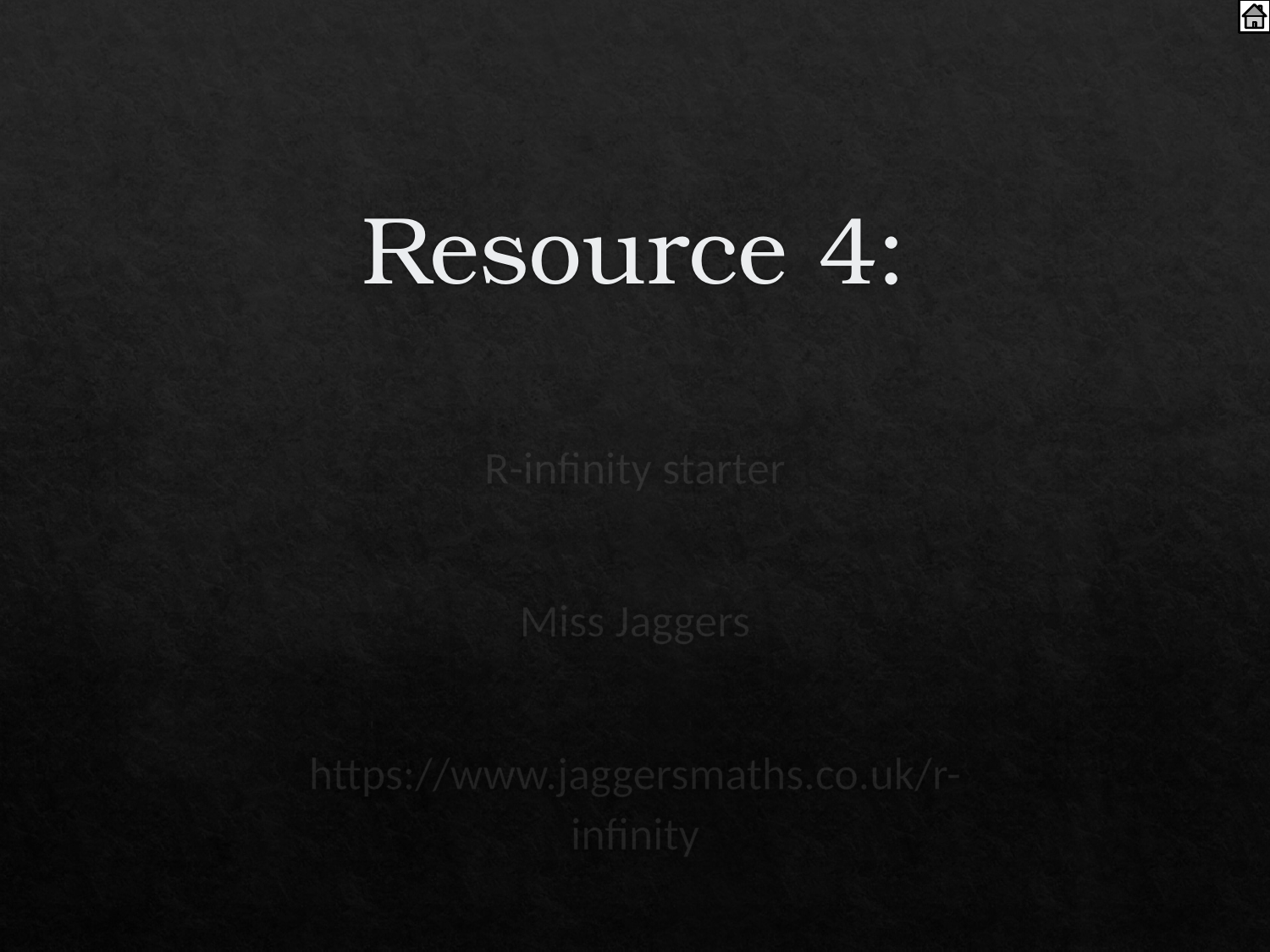

# Resource 4:
R-infinity starter

Miss Jaggers

https://www.jaggersmaths.co.uk/r-infinity